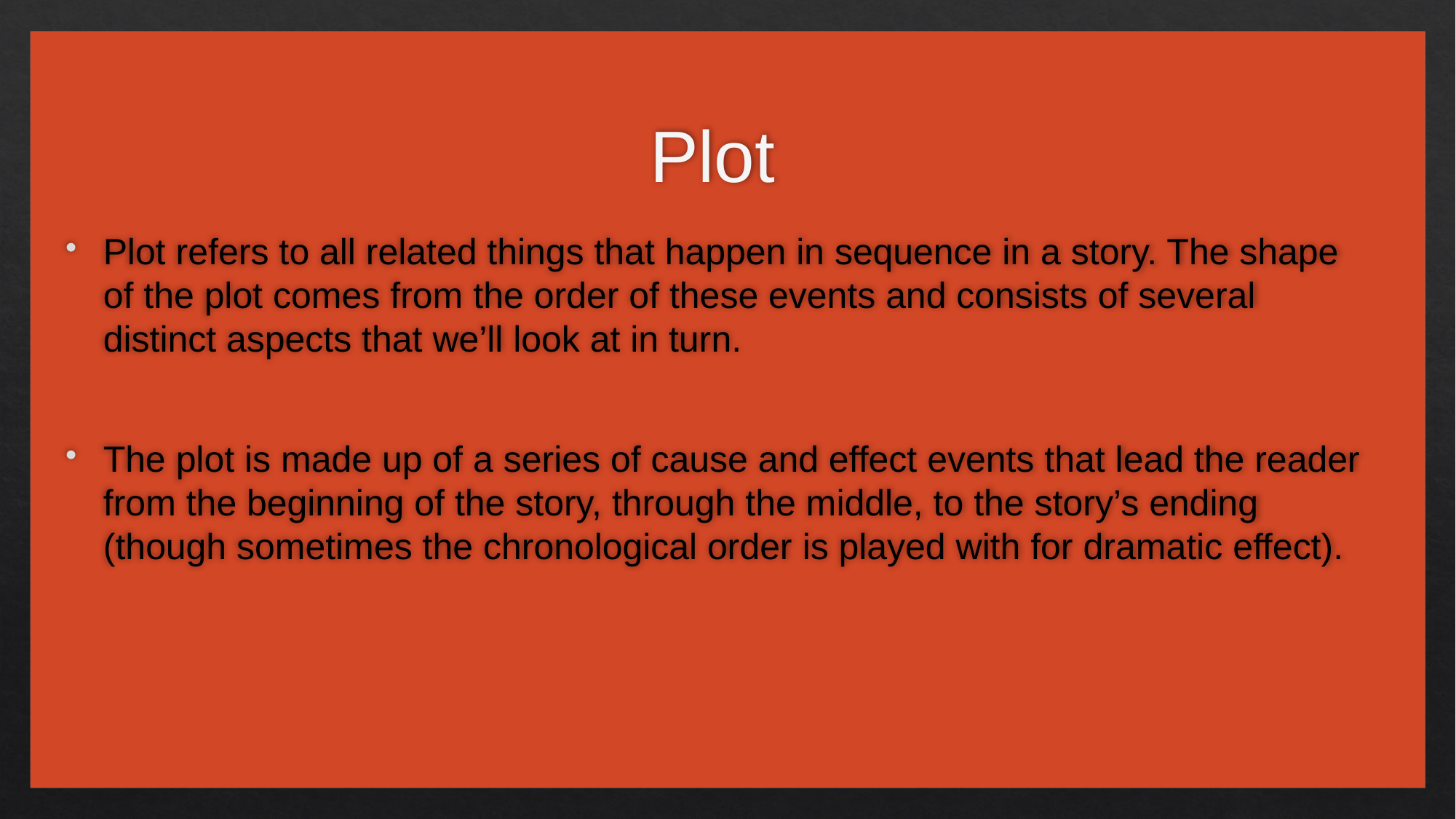

# Plot
Plot refers to all related things that happen in sequence in a story. The shape of the plot comes from the order of these events and consists of several distinct aspects that we’ll look at in turn.

The plot is made up of a series of cause and effect events that lead the reader from the beginning of the story, through the middle, to the story’s ending (though sometimes the chronological order is played with for dramatic effect).